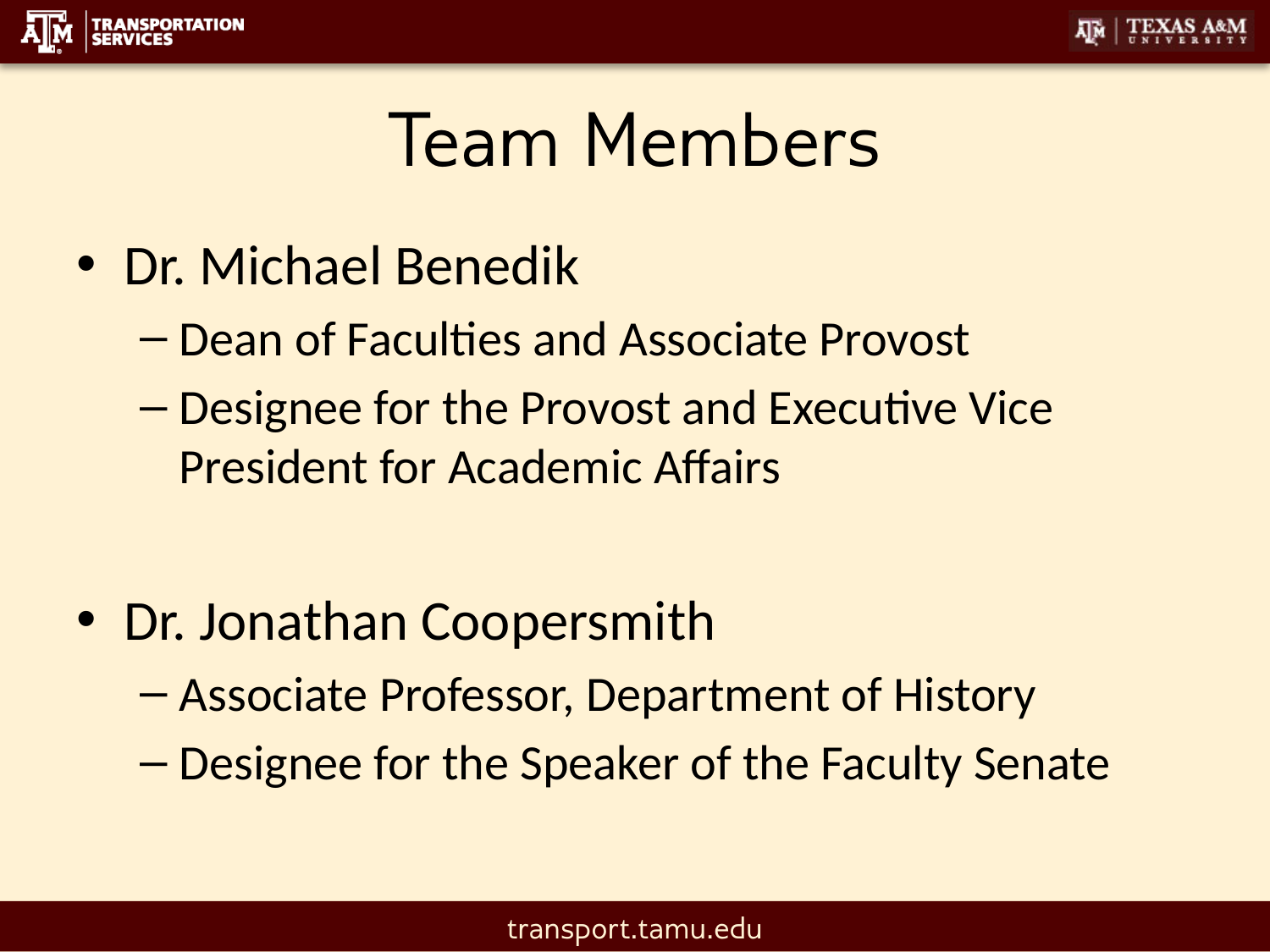

# Team Members
Dr. Michael Benedik
Dean of Faculties and Associate Provost
Designee for the Provost and Executive Vice President for Academic Affairs

Dr. Jonathan Coopersmith
Associate Professor, Department of History
Designee for the Speaker of the Faculty Senate